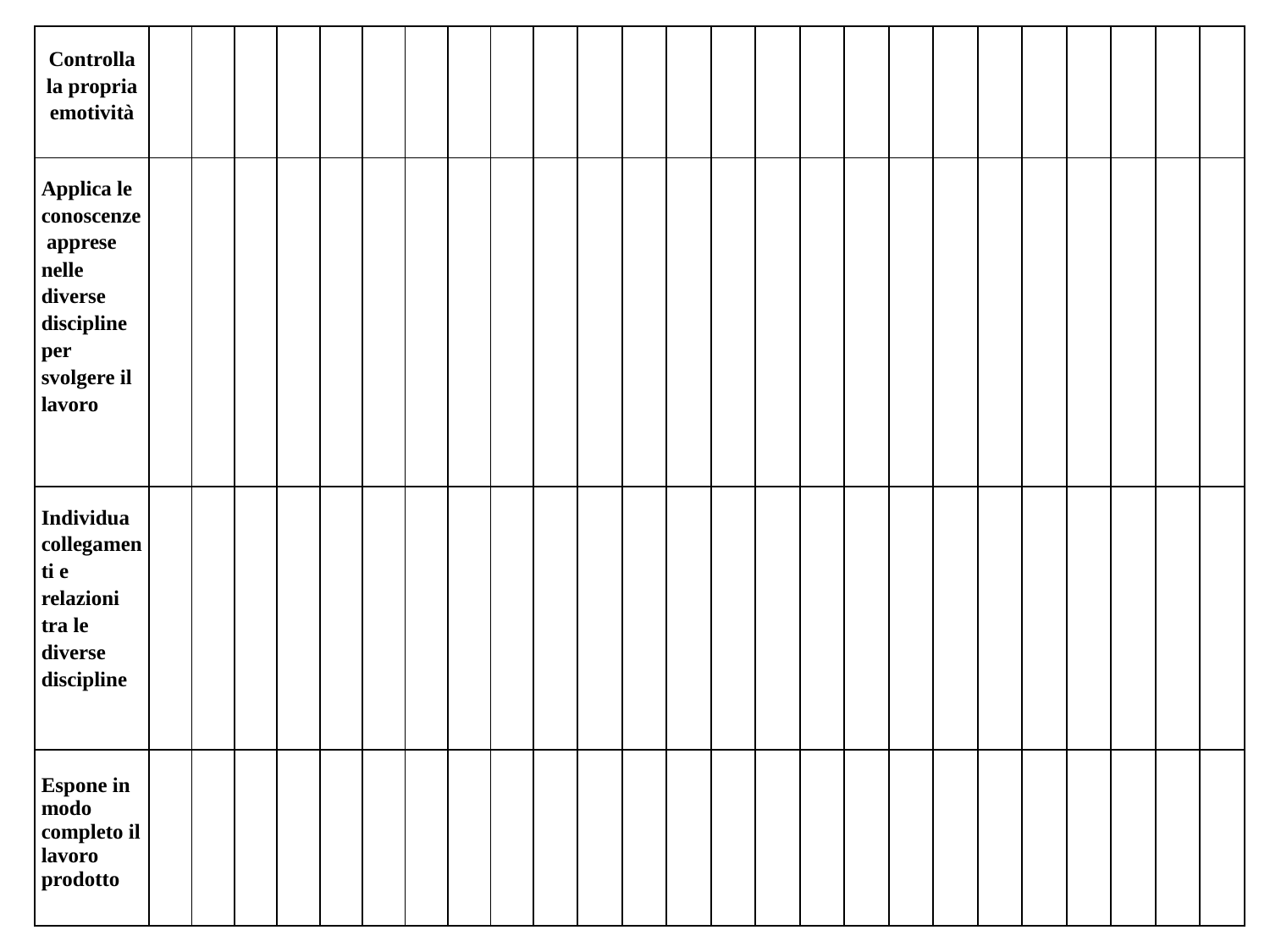

| Controlla la propria emotività |  |  |  |  |  |  |  |  |  |  |  |  |  |  |  |  |  |  |  |  |  |  |  |  |  |
| --- | --- | --- | --- | --- | --- | --- | --- | --- | --- | --- | --- | --- | --- | --- | --- | --- | --- | --- | --- | --- | --- | --- | --- | --- | --- |
| Applica le conoscenze apprese nelle diverse discipline per svolgere il lavoro |  |  |  |  |  |  |  |  |  |  |  |  |  |  |  |  |  |  |  |  |  |  |  |  |  |
| Individua collegamenti e relazioni tra le diverse discipline |  |  |  |  |  |  |  |  |  |  |  |  |  |  |  |  |  |  |  |  |  |  |  |  |  |
| Espone in modo completo il lavoro prodotto |  |  |  |  |  |  |  |  |  |  |  |  |  |  |  |  |  |  |  |  |  |  |  |  |  |